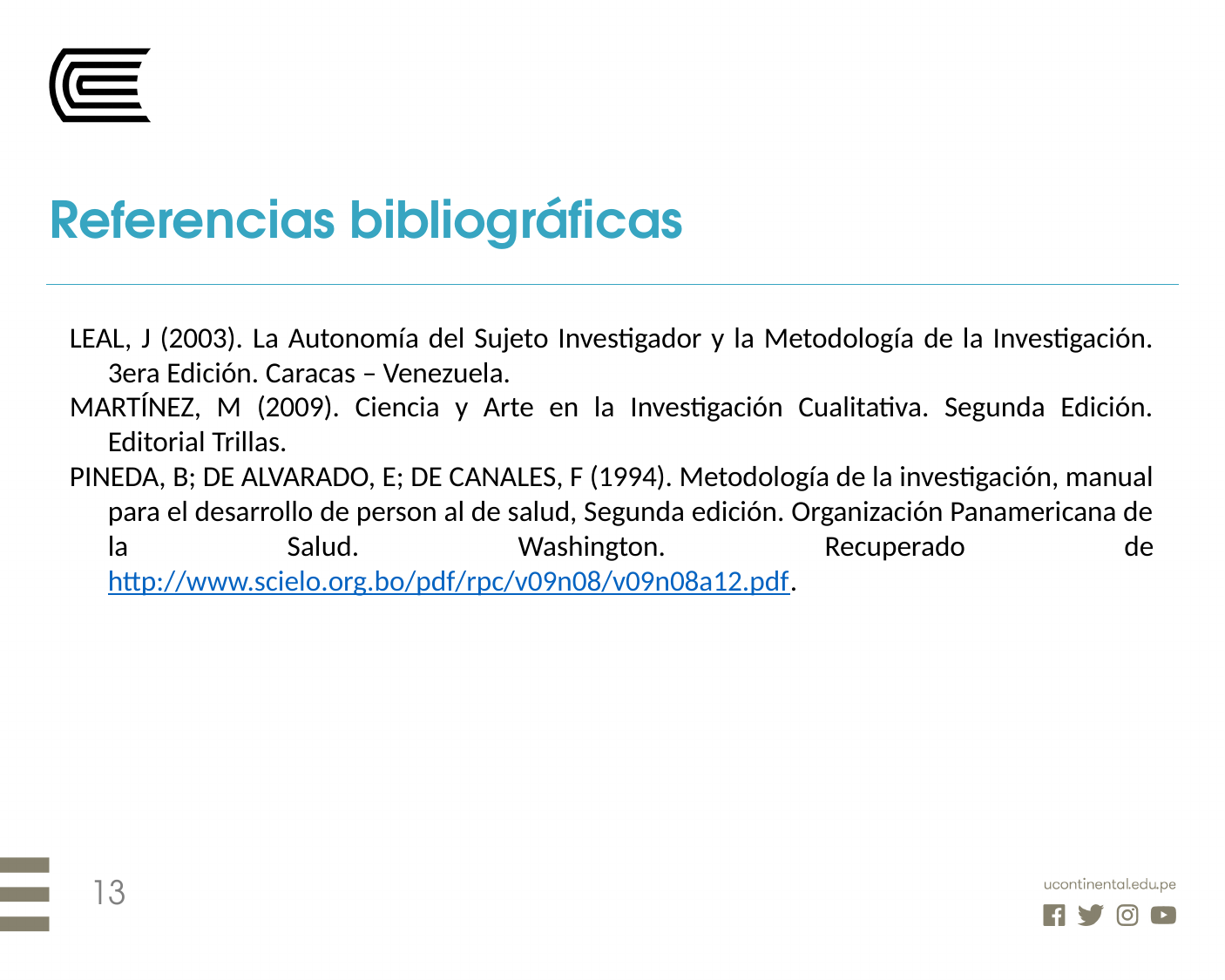

Referencias bibliográficas
LEAL, J (2003). La Autonomía del Sujeto Investigador y la Metodología de la Investigación. 3era Edición. Caracas – Venezuela.
MARTÍNEZ, M (2009). Ciencia y Arte en la Investigación Cualitativa. Segunda Edición. Editorial Trillas.
PINEDA, B; DE ALVARADO, E; DE CANALES, F (1994). Metodología de la investigación, manual para el desarrollo de person al de salud, Segunda edición. Organización Panamericana de la Salud. Washington. Recuperado de http://www.scielo.org.bo/pdf/rpc/v09n08/v09n08a12.pdf.
13